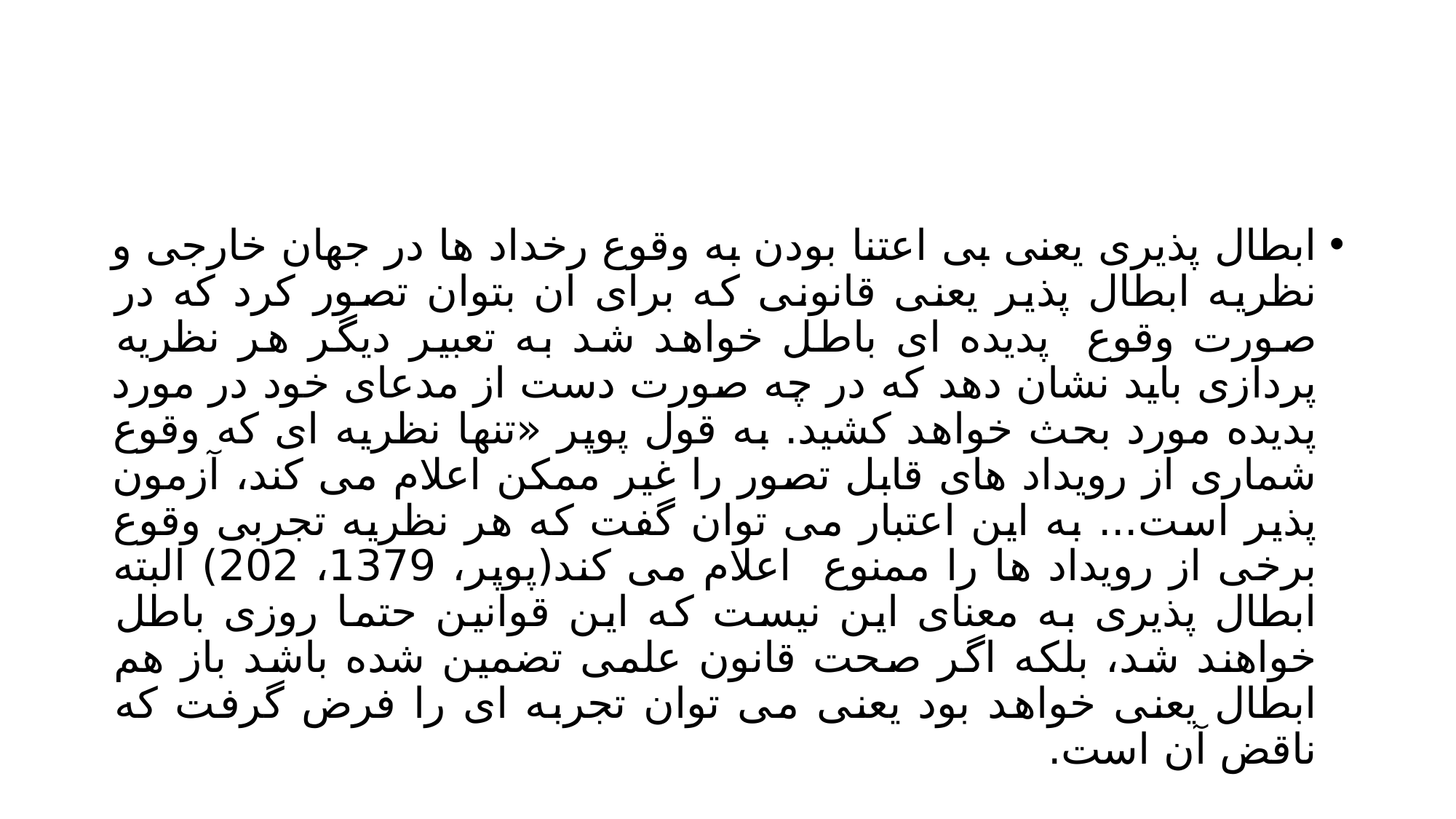

#
ابطال پذیری یعنی بی اعتنا بودن به وقوع رخداد ها در جهان خارجی و نظریه ابطال پذیر یعنی قانونی که برای ان بتوان تصور کرد که در صورت وقوع  پدیده ای باطل خواهد شد به تعبیر دیگر هر نظریه پردازی باید نشان دهد که در چه صورت دست از مدعای خود در مورد پدیده مورد بحث خواهد کشید. به قول پوپر «تنها نظریه ای که وقوع شماری از رویداد های قابل تصور را غیر ممکن اعلام می کند، آزمون پذیر است... به این اعتبار می توان گفت که هر نظریه تجربی وقوع برخی از رویداد ها را ممنوع  اعلام می کند(پوپر، 1379، 202) البته ابطال پذیری به معنای این نیست که این قوانین حتما روزی باطل خواهند شد، بلکه اگر صحت قانون علمی تضمین شده باشد باز هم ابطال یعنی خواهد بود یعنی می توان تجربه ای را فرض گرفت که ناقض آن است.